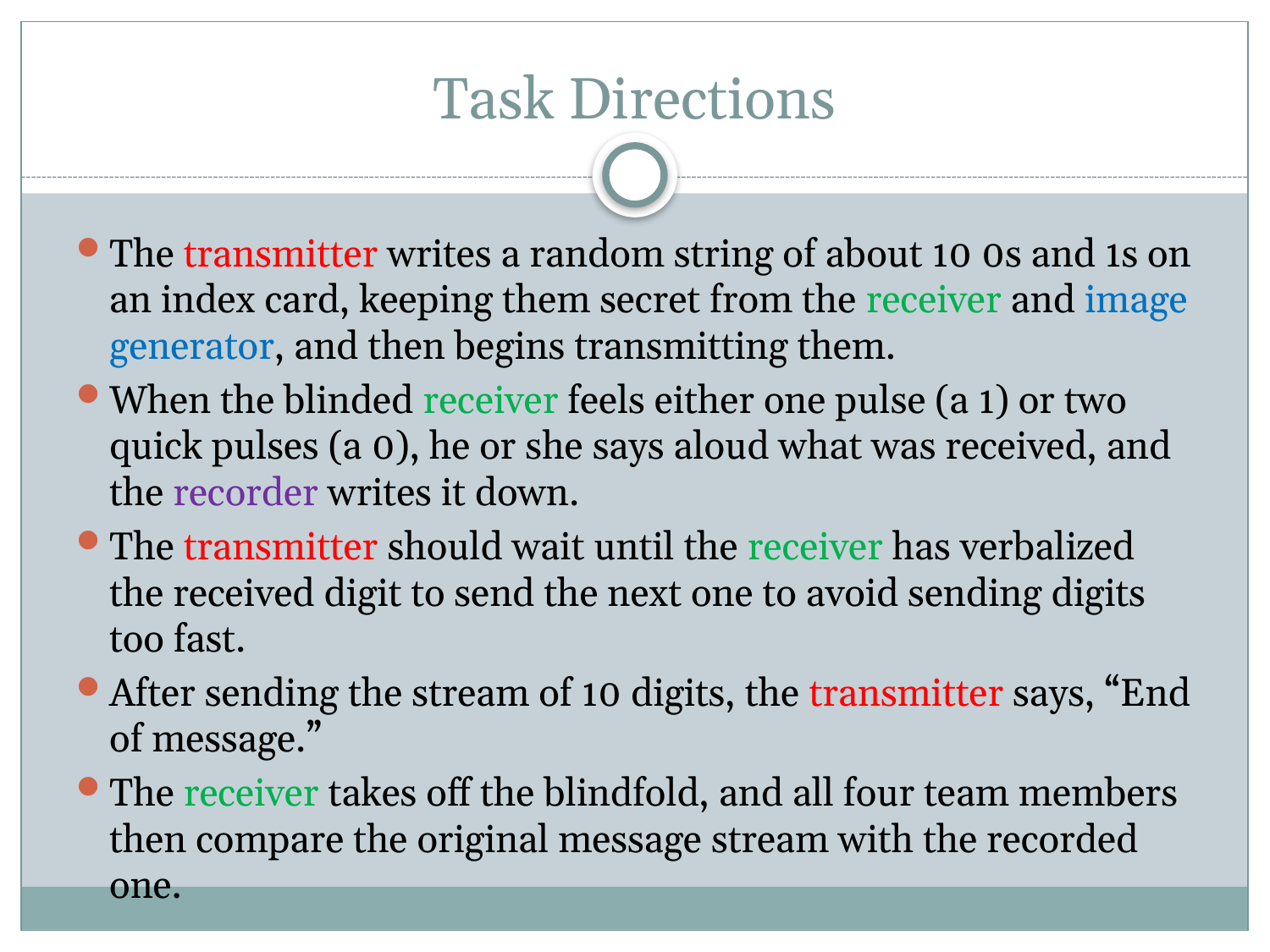

# Task Directions
The transmitter writes a random string of about 10 0s and 1s on an index card, keeping them secret from the receiver and image generator, and then begins transmitting them.
When the blinded receiver feels either one pulse (a 1) or two quick pulses (a 0), he or she says aloud what was received, and the recorder writes it down.
The transmitter should wait until the receiver has verbalized the received digit to send the next one to avoid sending digits too fast.
After sending the stream of 10 digits, the transmitter says, “End of message.”
The receiver takes off the blindfold, and all four team members then compare the original message stream with the recorded one.